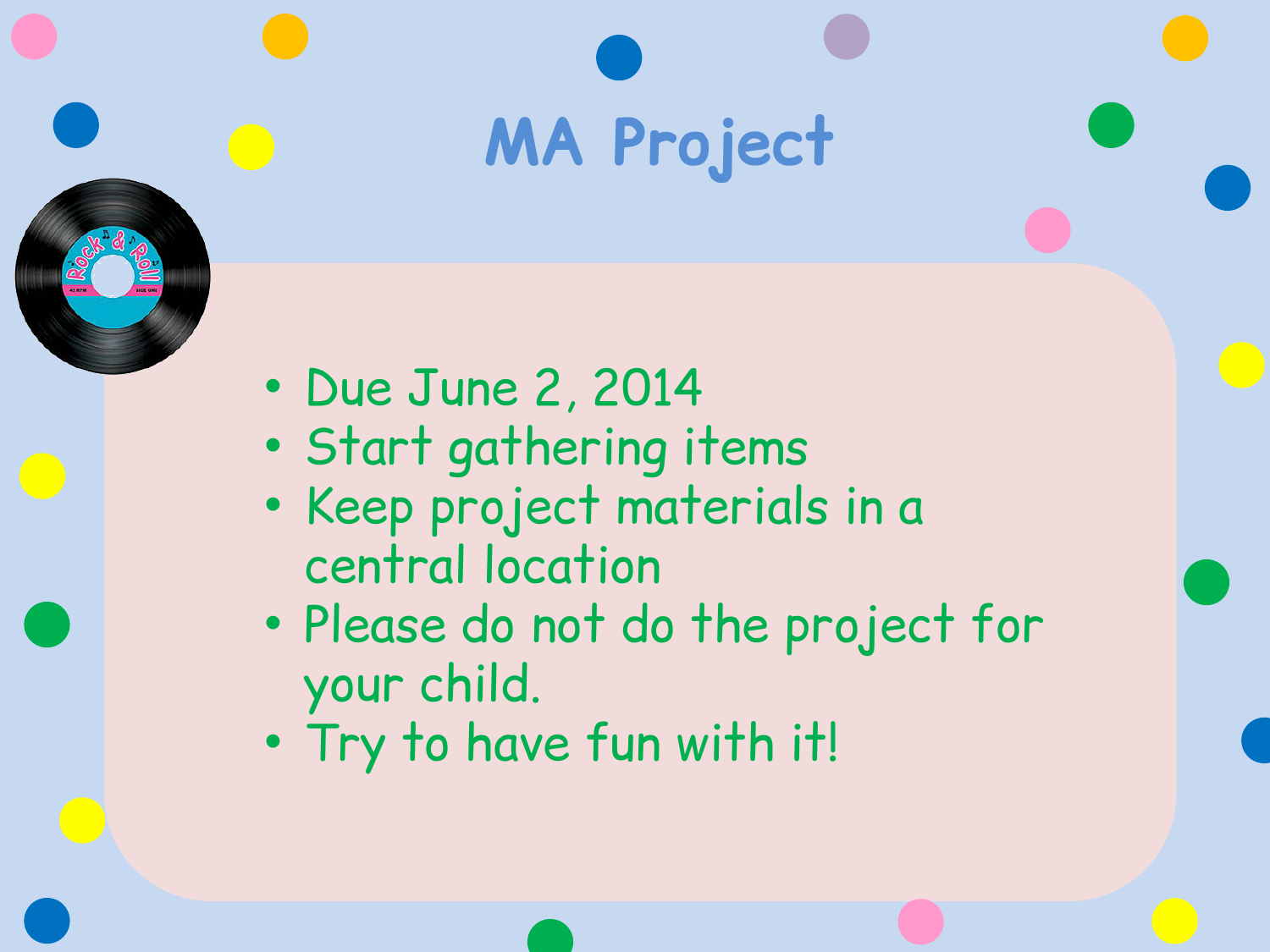

MA Project
Due June 2, 2014
Start gathering items
Keep project materials in a central location
Please do not do the project for your child.
Try to have fun with it!